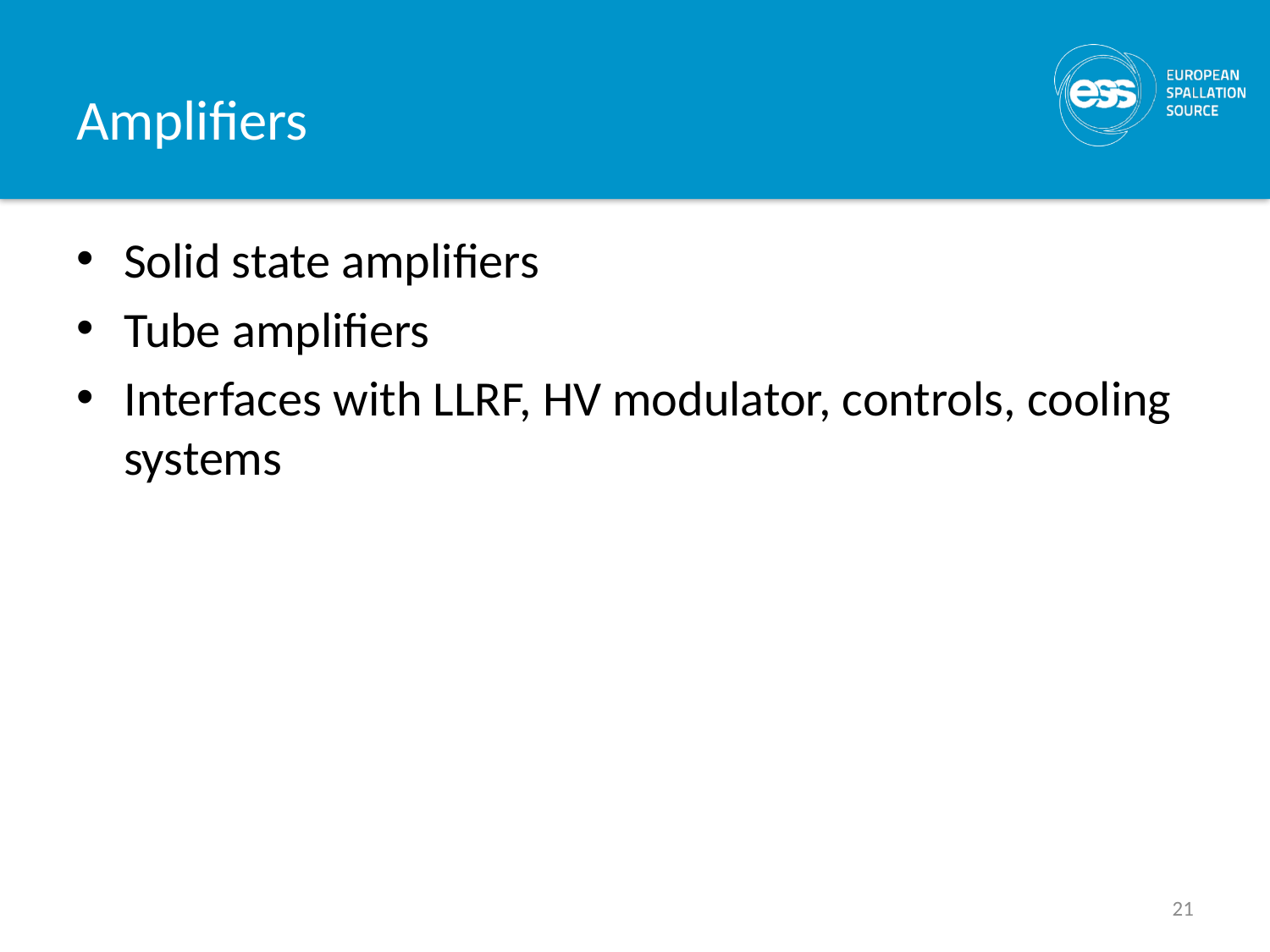

# Amplifiers
Solid state amplifiers
Tube amplifiers
Interfaces with LLRF, HV modulator, controls, cooling systems

21